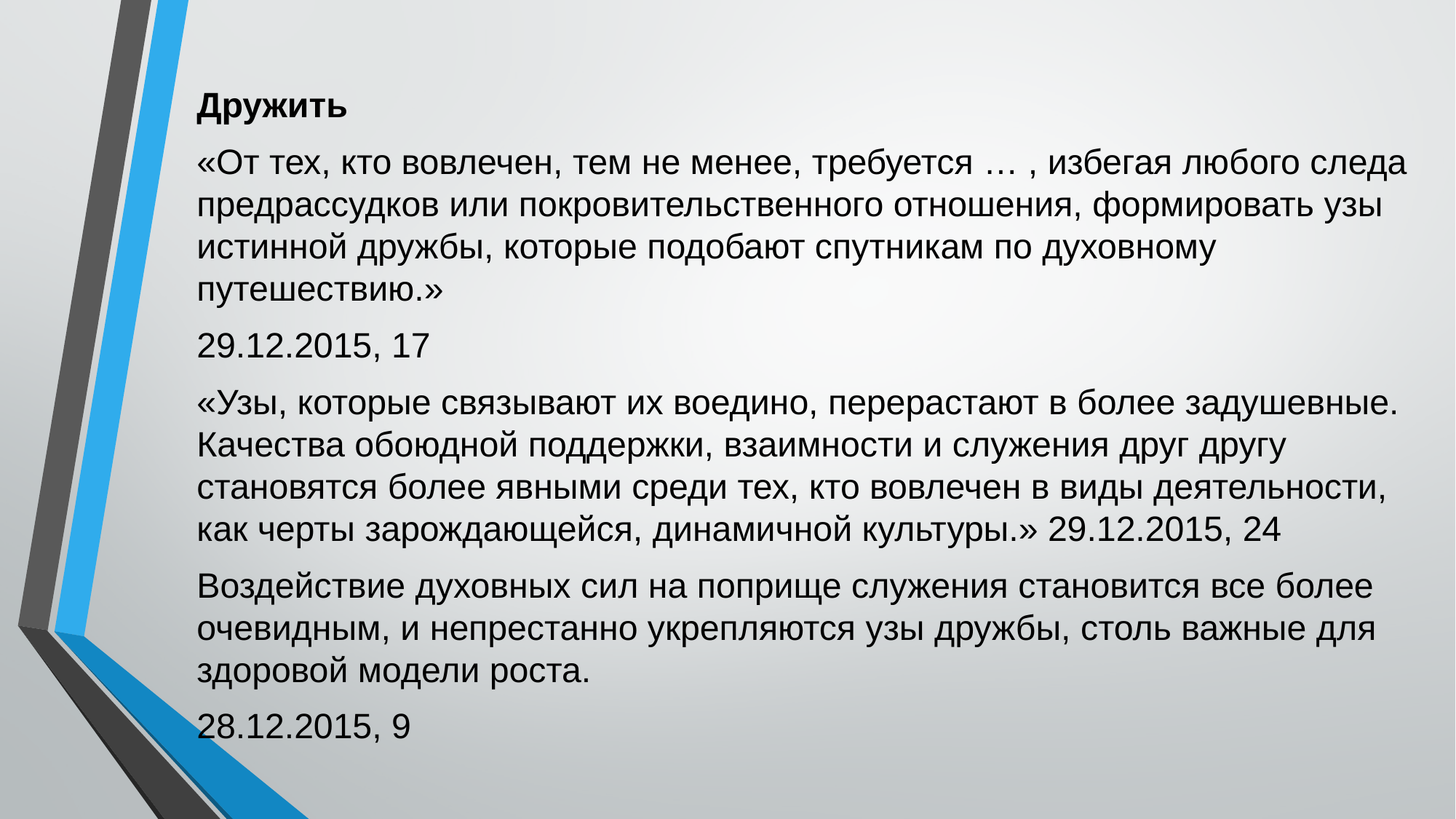

Дружить
«От тех, кто вовлечен, тем не менее, требуется … , избегая любого следа предрассудков или покровительственного отношения, формировать узы истинной дружбы, которые подобают спутникам по духовному путешествию.»
29.12.2015, 17
«Узы, которые связывают их воедино, перерастают в более задушевные. Качества обоюдной поддержки, взаимности и служения друг другу становятся более явными среди тех, кто вовлечен в виды деятельности, как черты зарождающейся, динамичной культуры.» 29.12.2015, 24
Воздействие духовных сил на поприще служения становится все более очевидным, и непрестанно укрепляются узы дружбы, столь важные для здоровой модели роста.
28.12.2015, 9